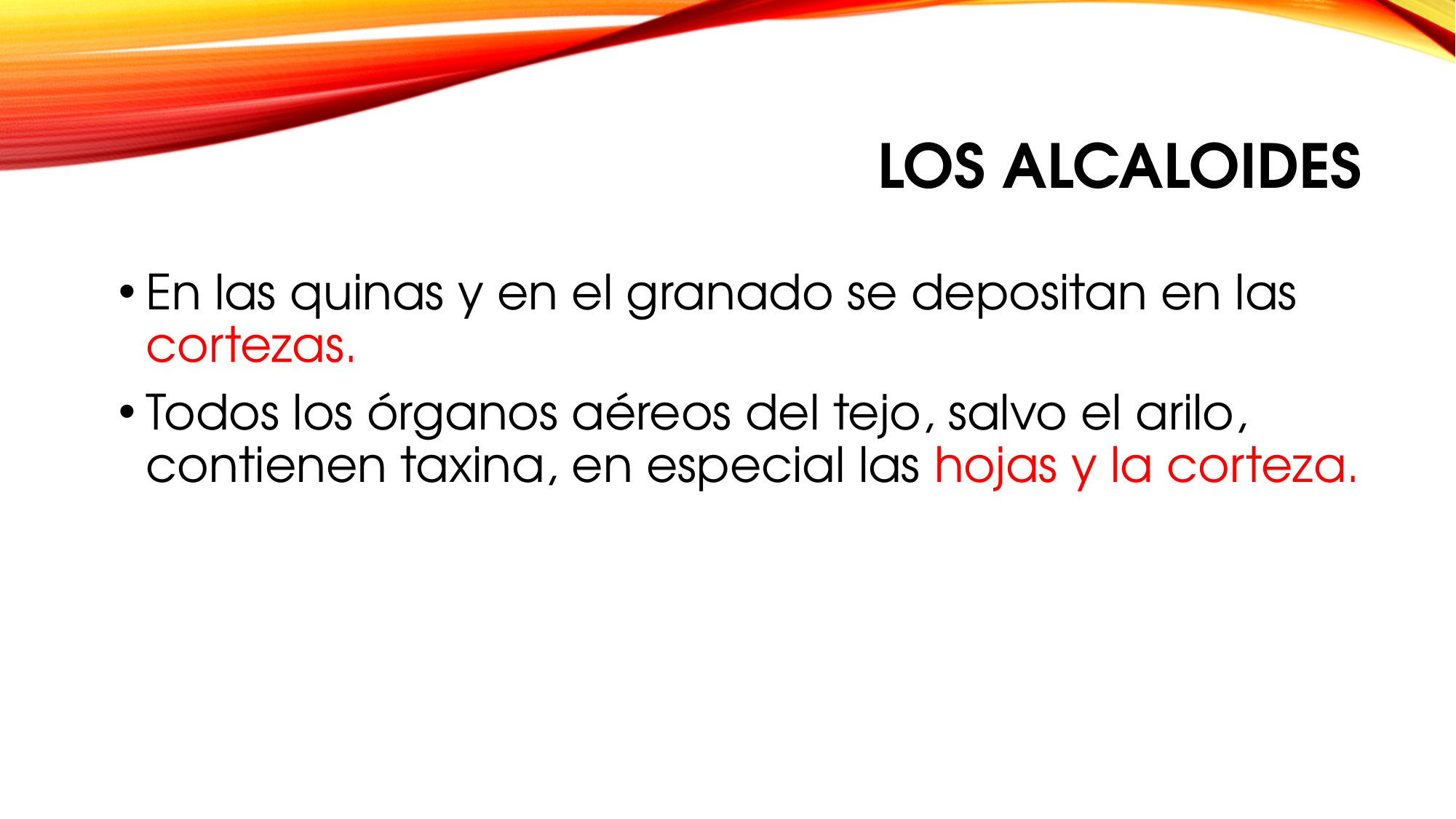

# Los alcaloides
En las quinas y en el granado se depositan en las cortezas.
Todos los órganos aéreos del tejo, salvo el arilo, contienen taxina, en especial las hojas y la corteza.